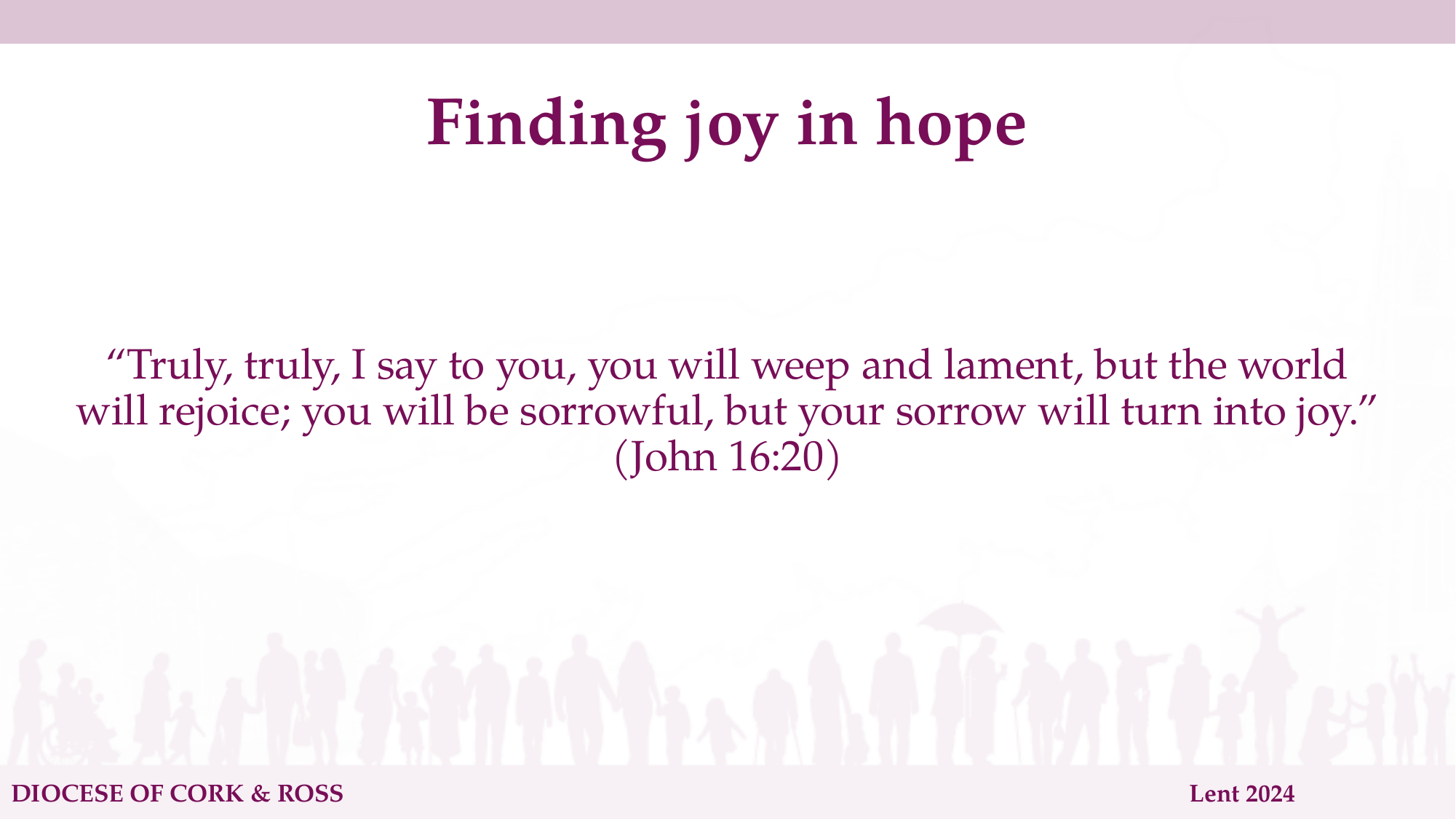

# Finding joy in hope
“Truly, truly, I say to you, you will weep and lament, but the world will rejoice; you will be sorrowful, but your sorrow will turn into joy.” (John 16:20)

DIOCESE OF CORK & ROSS                                                                                                                                         Lent 2024